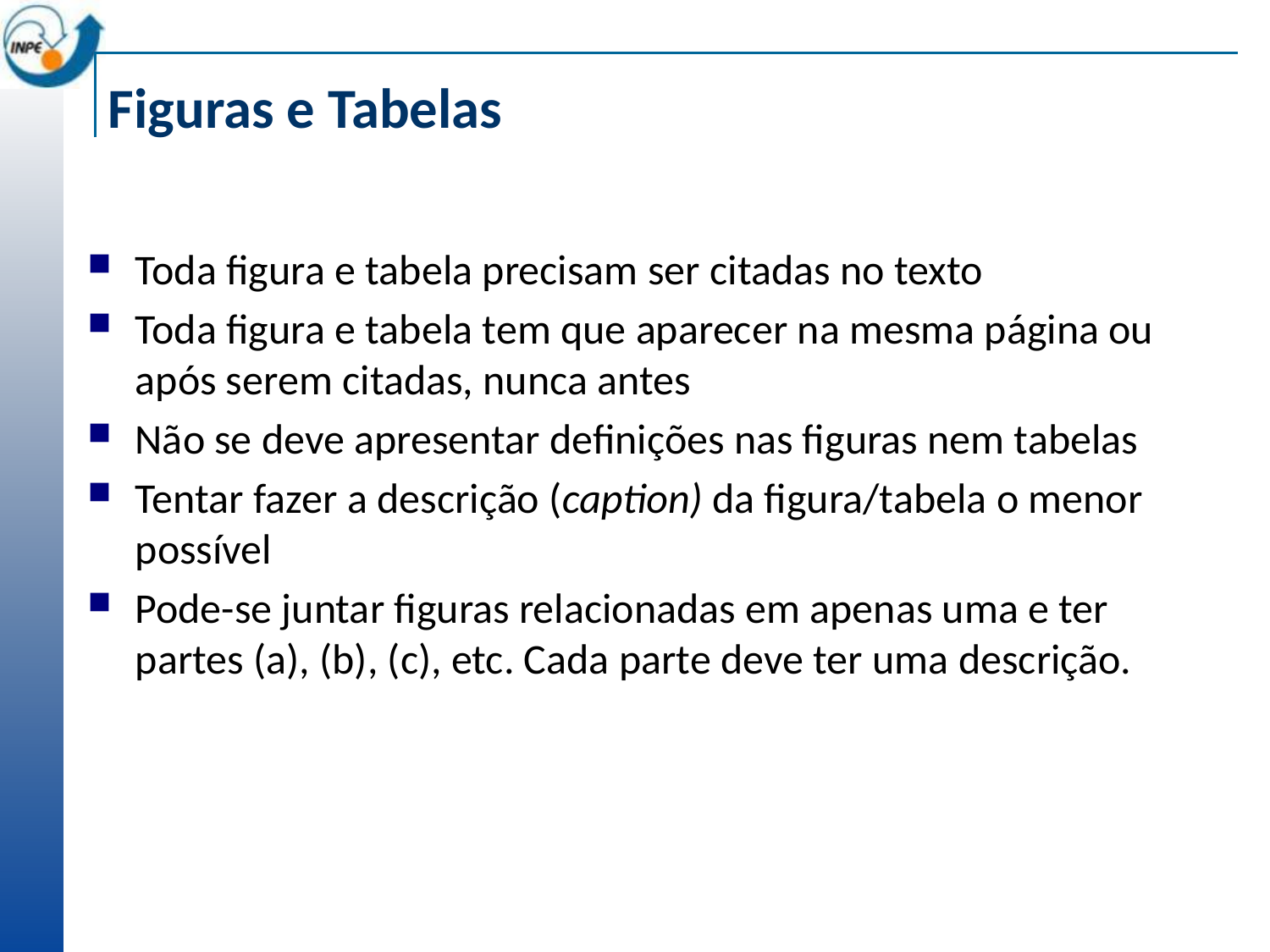

# Figuras e Tabelas
Toda figura e tabela precisam ser citadas no texto
Toda figura e tabela tem que aparecer na mesma página ou após serem citadas, nunca antes
Não se deve apresentar definições nas figuras nem tabelas
Tentar fazer a descrição (caption) da figura/tabela o menor possível
Pode-se juntar figuras relacionadas em apenas uma e ter partes (a), (b), (c), etc. Cada parte deve ter uma descrição.